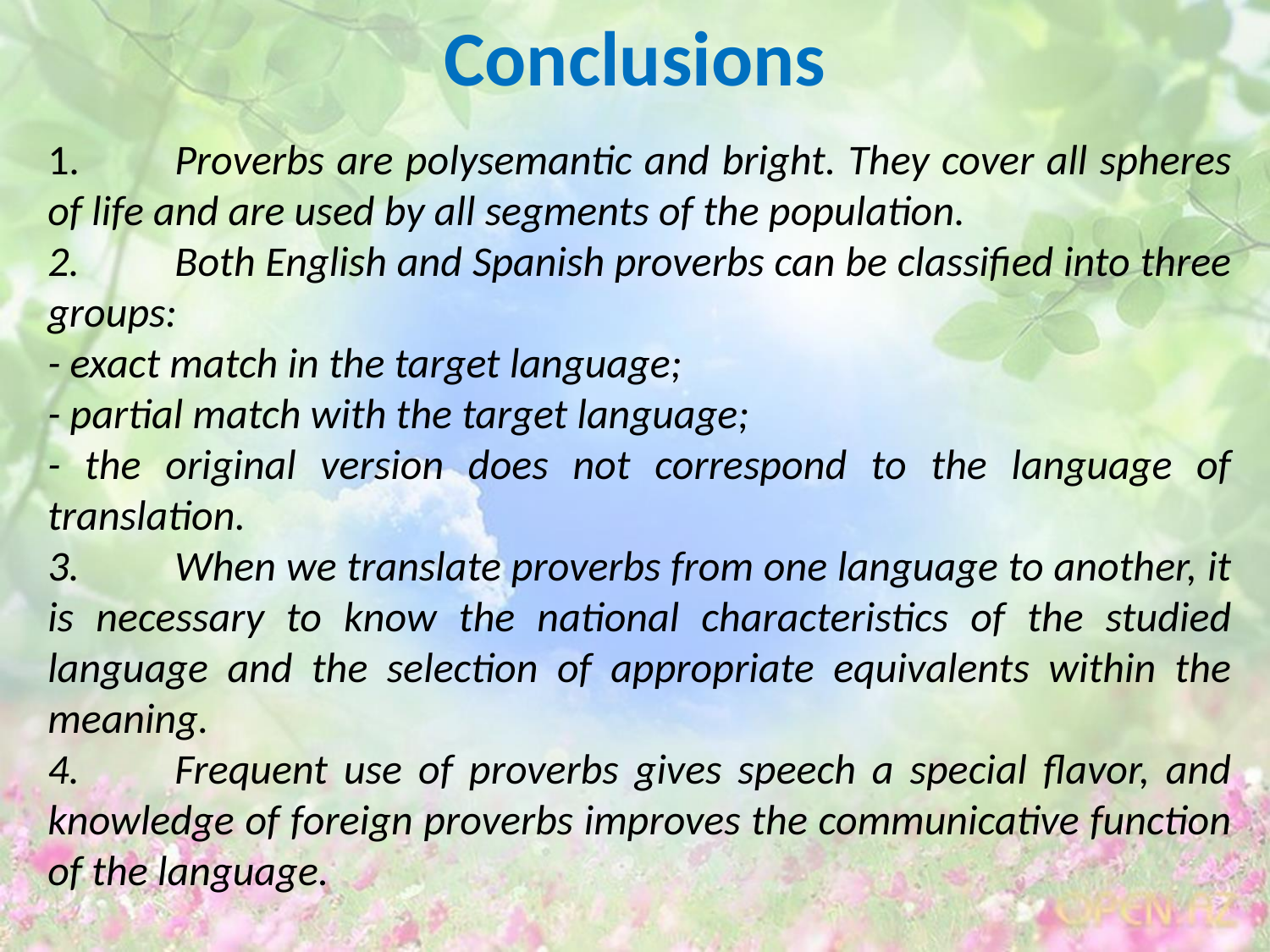

# Conclusions
1.	Proverbs are polysemantic and bright. They cover all spheres of life and are used by all segments of the population.
2.	Both English and Spanish proverbs can be classified into three groups:
- exact match in the target language;
- partial match with the target language;
- the original version does not correspond to the language of translation.
3.	When we translate proverbs from one language to another, it is necessary to know the national characteristics of the studied language and the selection of appropriate equivalents within the meaning.
4.	Frequent use of proverbs gives speech a special flavor, and knowledge of foreign proverbs improves the communicative function of the language.